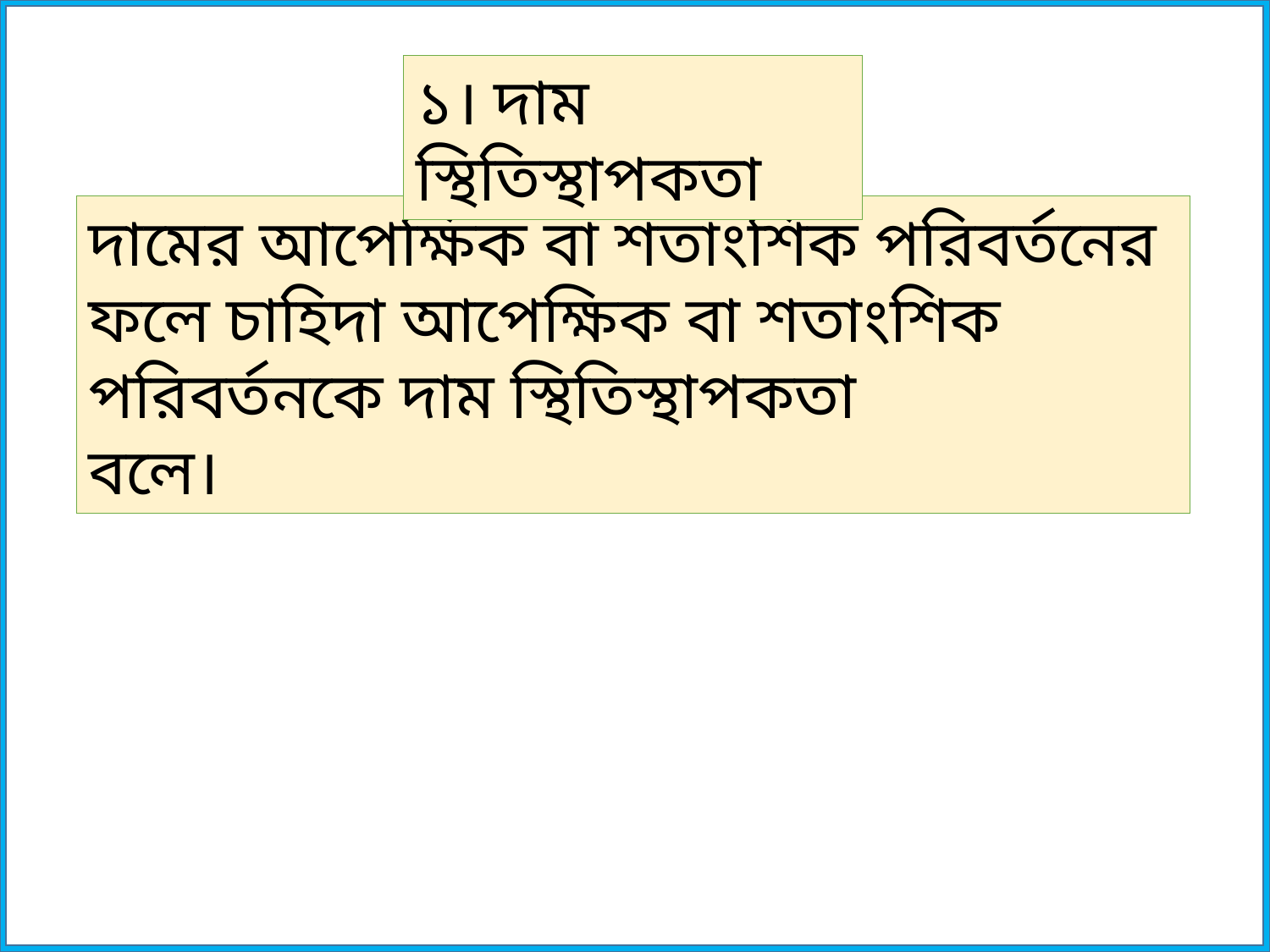

১। দাম স্থিতিস্থাপকতা
দামের আপেক্ষিক বা শতাংশিক পরিবর্তনের ফলে চাহিদা আপেক্ষিক বা শতাংশিক পরিবর্তনকে দাম স্থিতিস্থাপকতা
বলে।